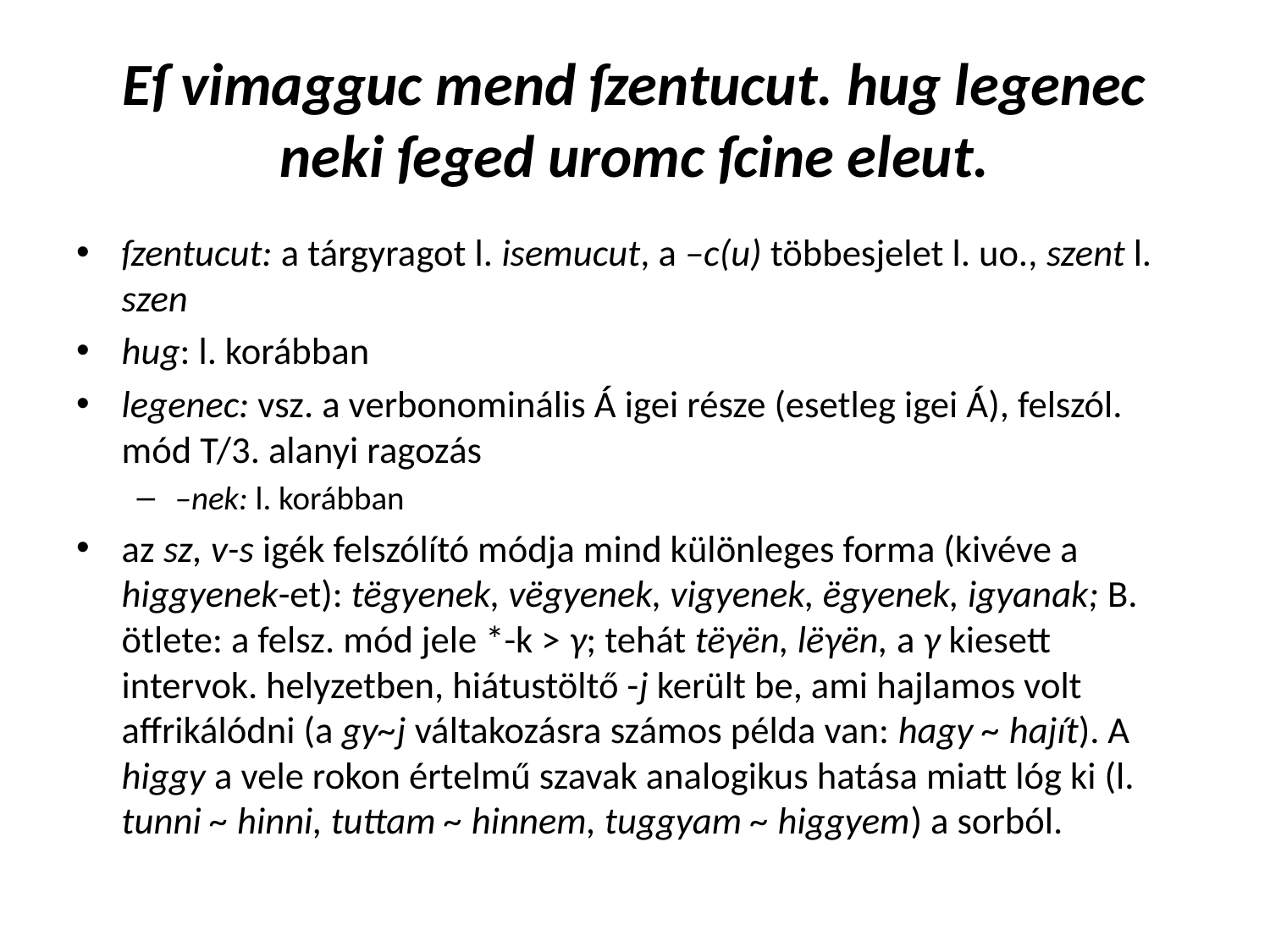

# Eſ vimagguc mend ſzentucut. hug legenec neki ſeged uromc ſcine eleut.
ſzentucut: a tárgyragot l. isemucut, a –c(u) többesjelet l. uo., szent l. szen
hug: l. korábban
legenec: vsz. a verbonominális Á igei része (esetleg igei Á), felszól. mód T/3. alanyi ragozás
–nek: l. korábban
az sz, v-s igék felszólító módja mind különleges forma (kivéve a higgyenek-et): tëgyenek, vëgyenek, vigyenek, ëgyenek, igyanak; B. ötlete: a felsz. mód jele *-k > γ; tehát tëγën, lëγën, a γ kiesett intervok. helyzetben, hiátustöltő -j került be, ami hajlamos volt affrikálódni (a gy~j váltakozásra számos példa van: hagy ~ hajít). A higgy a vele rokon értelmű szavak analogikus hatása miatt lóg ki (l. tunni ~ hinni, tuttam ~ hinnem, tuggyam ~ higgyem) a sorból.